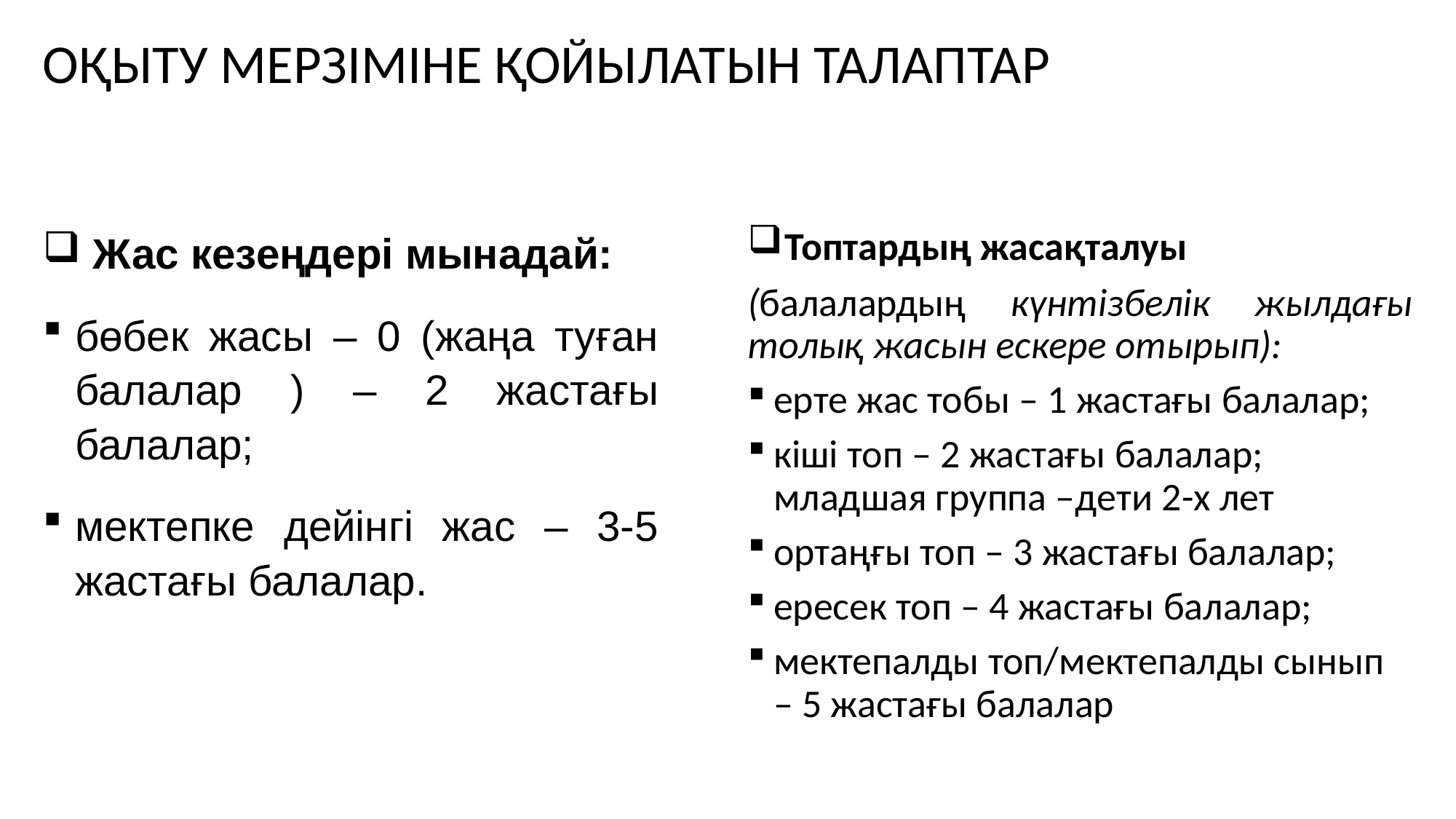

# ОҚЫТУ МЕРЗІМІНЕ ҚОЙЫЛАТЫН ТАЛАПТАР
 Жас кезеңдері мынадай:
бөбек жасы – 0 (жаңа туған балалар ) – 2 жастағы балалар;
мектепке дейінгі жас – 3-5 жастағы балалар.
 Топтардың жасақталуы
(балалардың күнтізбелік жылдағы толық жасын ескере отырып):
ерте жас тобы – 1 жастағы балалар;
кіші топ – 2 жастағы балалар; младшая группа –дети 2-х лет
ортаңғы топ – 3 жастағы балалар;
ересек топ – 4 жастағы балалар;
мектепалды топ/мектепалды сынып – 5 жастағы балалар